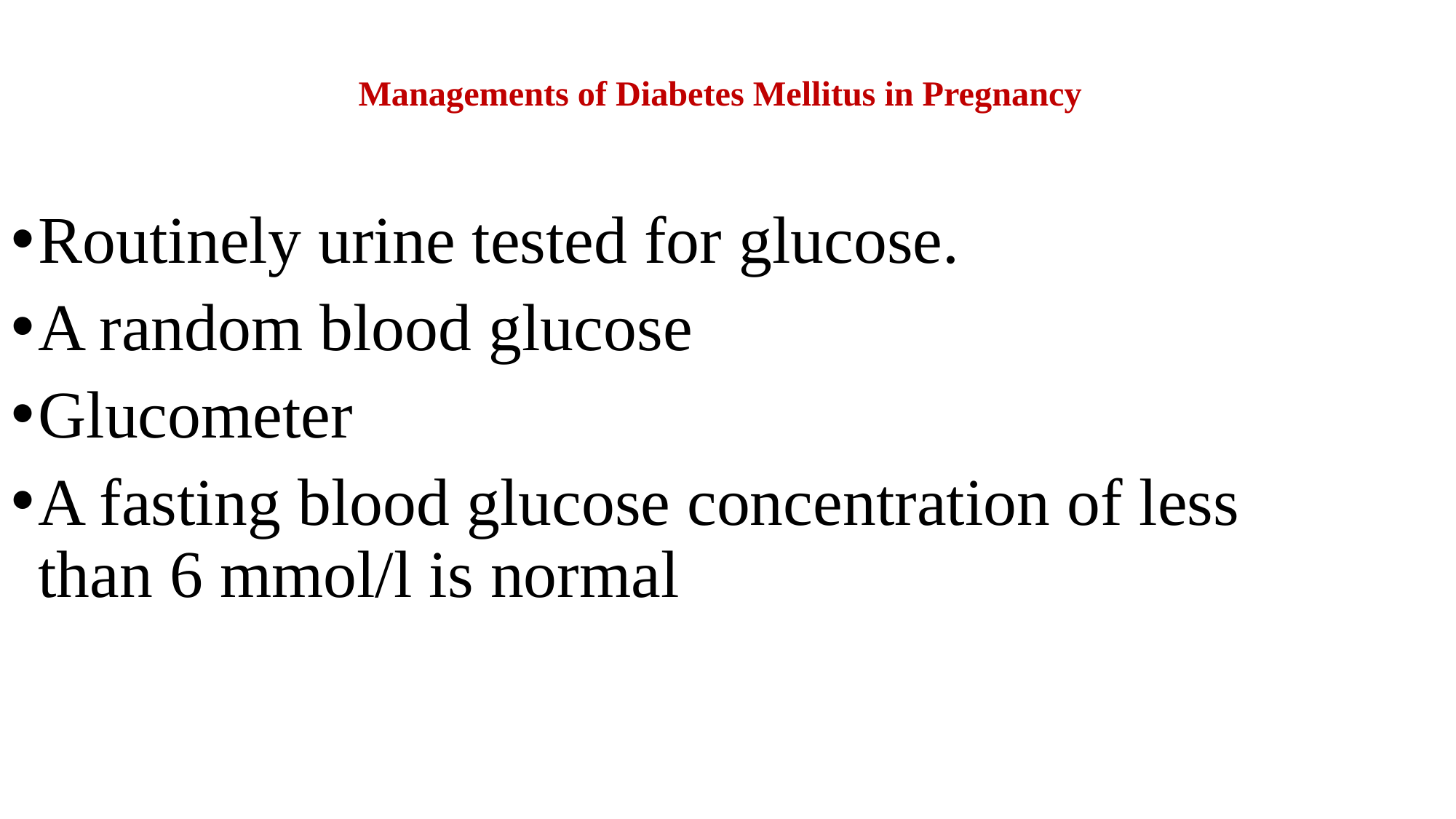

# Managements of Diabetes Mellitus in Pregnancy
Routinely urine tested for glucose.
A random blood glucose
Glucometer
A fasting blood glucose concentration of less than 6 mmol/l is normal